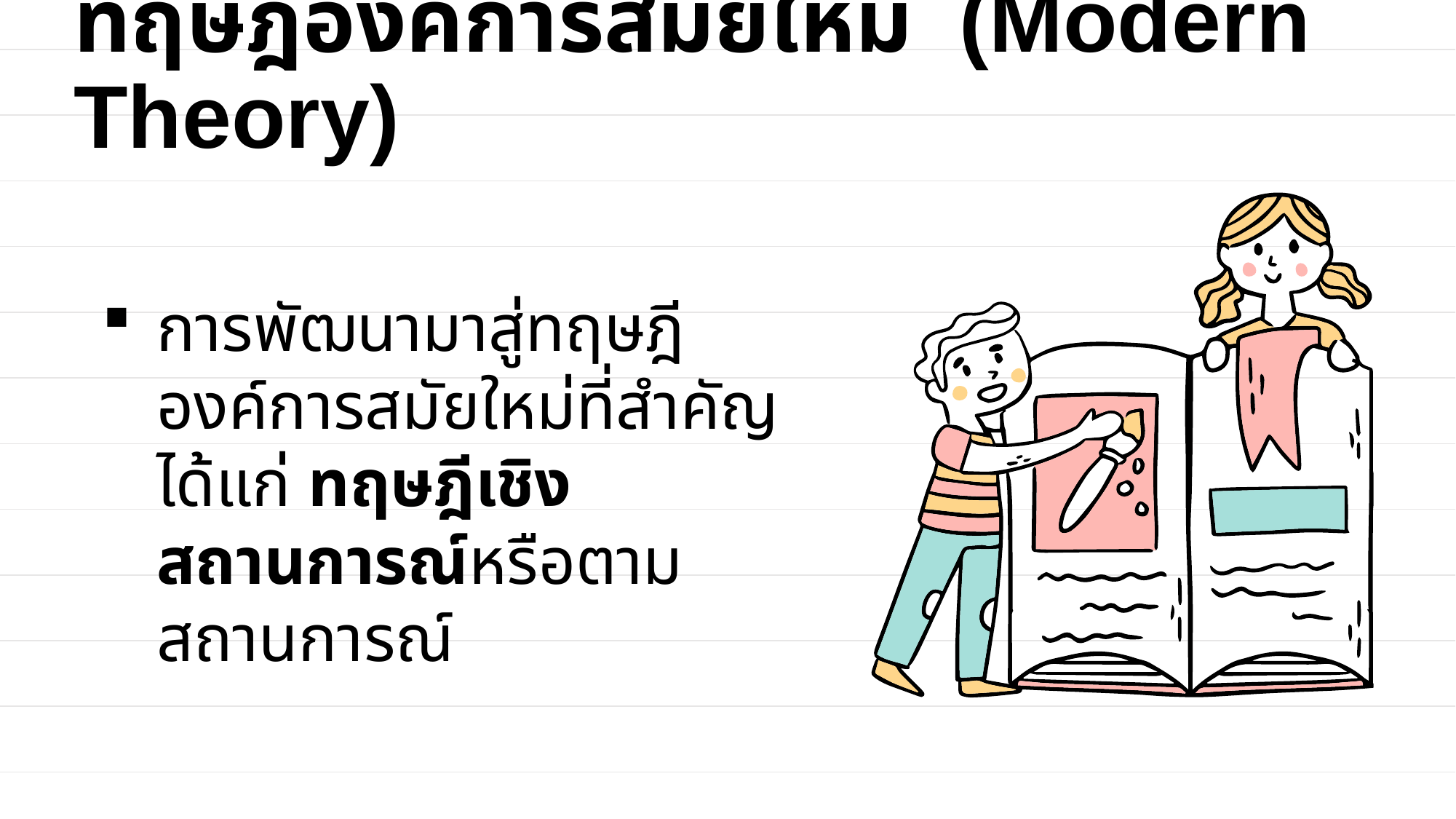

# ทฤษฎีองค์การสมัยใหม่  (Modern Theory)

การพัฒนามาสู่ทฤษฎีองค์การสมัยใหม่ที่สำคัญ ได้แก่ ทฤษฎีเชิงสถานการณ์หรือตามสถานการณ์